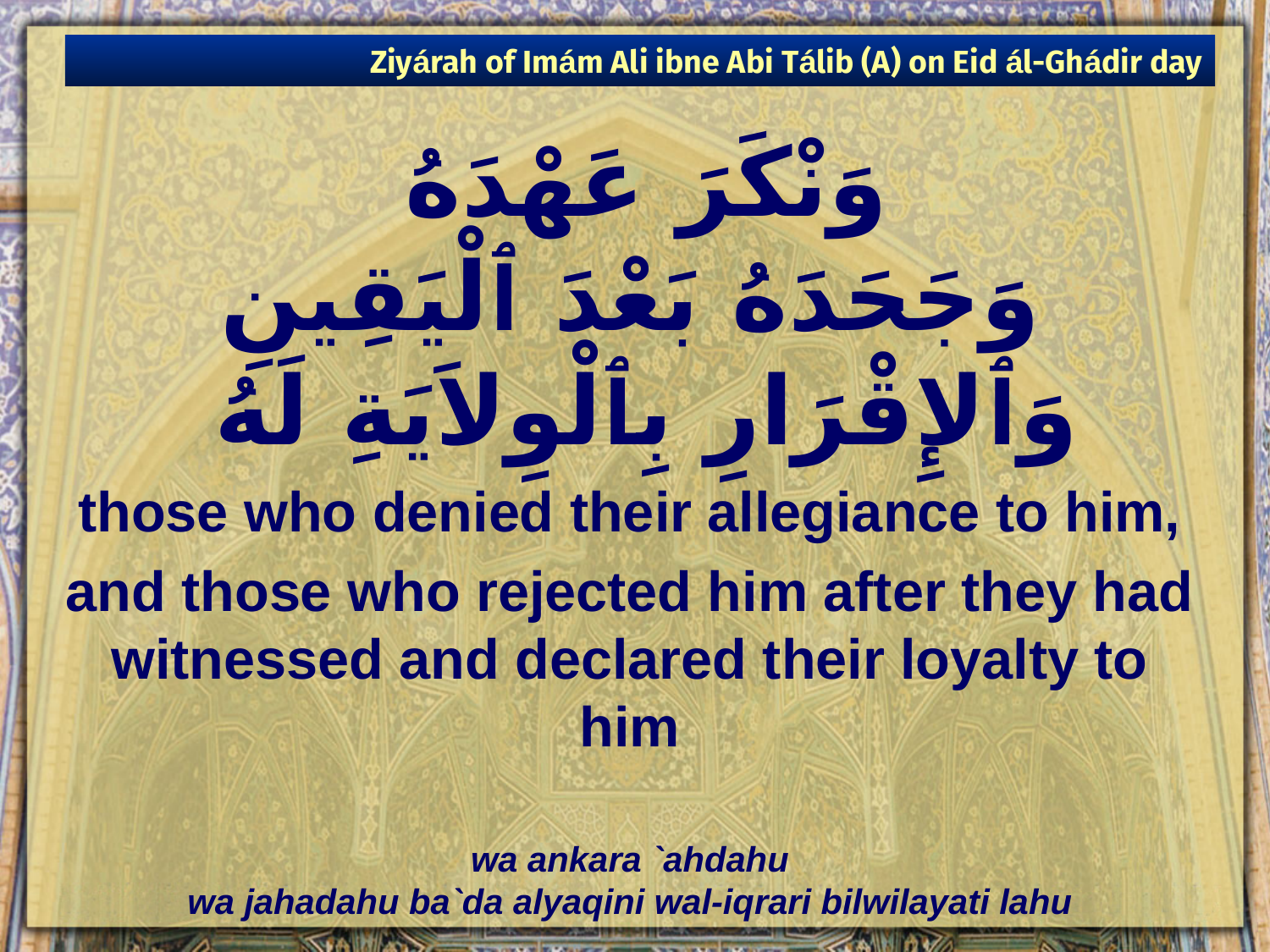

Ziyárah of Imám Ali ibne Abi Tálib (A) on Eid ál-Ghádir day
# وَنْكَرَ عَهْدَهُ وَجَحَدَهُ بَعْدَ ٱلْيَقِينِ وَٱلإِقْرَارِ بِٱلْوِلاَيَةِ لَهُ
those who denied their allegiance to him,
and those who rejected him after they had witnessed and declared their loyalty to him
wa ankara `ahdahu
wa jahadahu ba`da alyaqini wal-iqrari bilwilayati lahu